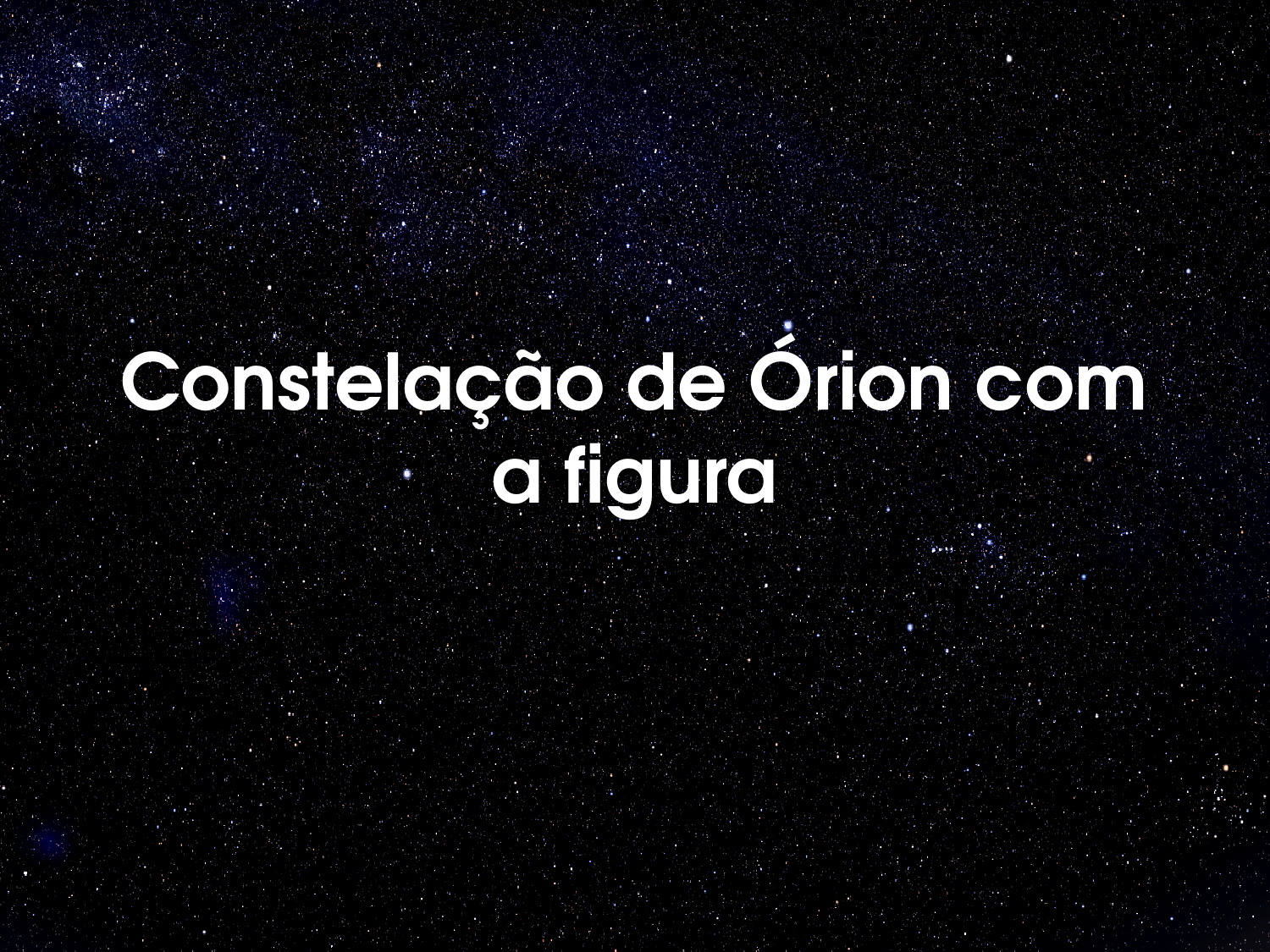

# Constelação de Órion com a figura